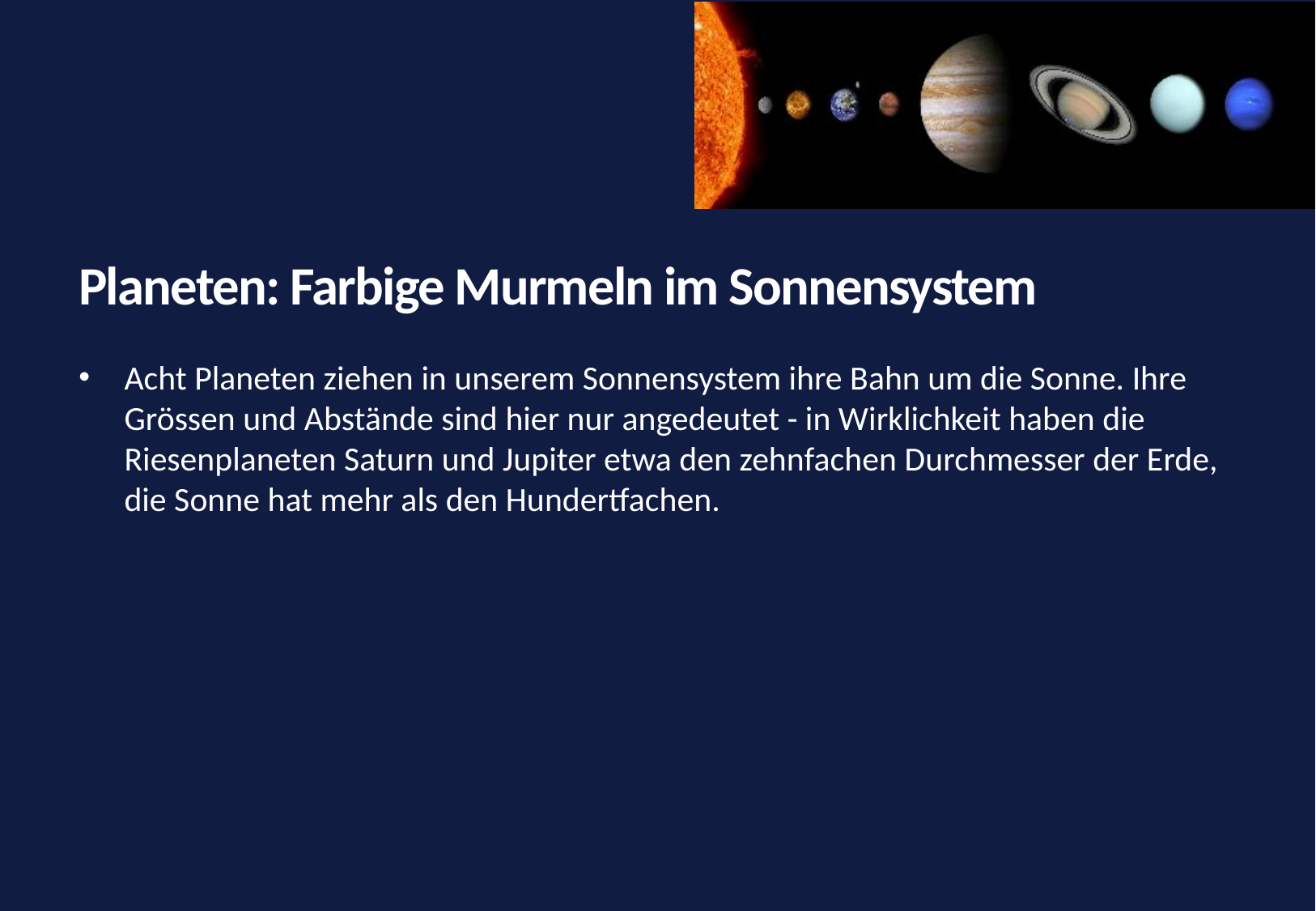

# Planeten: Farbige Murmeln im Sonnensystem
Acht Planeten ziehen in unserem Sonnensystem ihre Bahn um die Sonne. Ihre Grössen und Abstände sind hier nur angedeutet - in Wirklichkeit haben die Riesenplaneten Saturn und Jupiter etwa den zehnfachen Durchmesser der Erde, die Sonne hat mehr als den Hundertfachen.